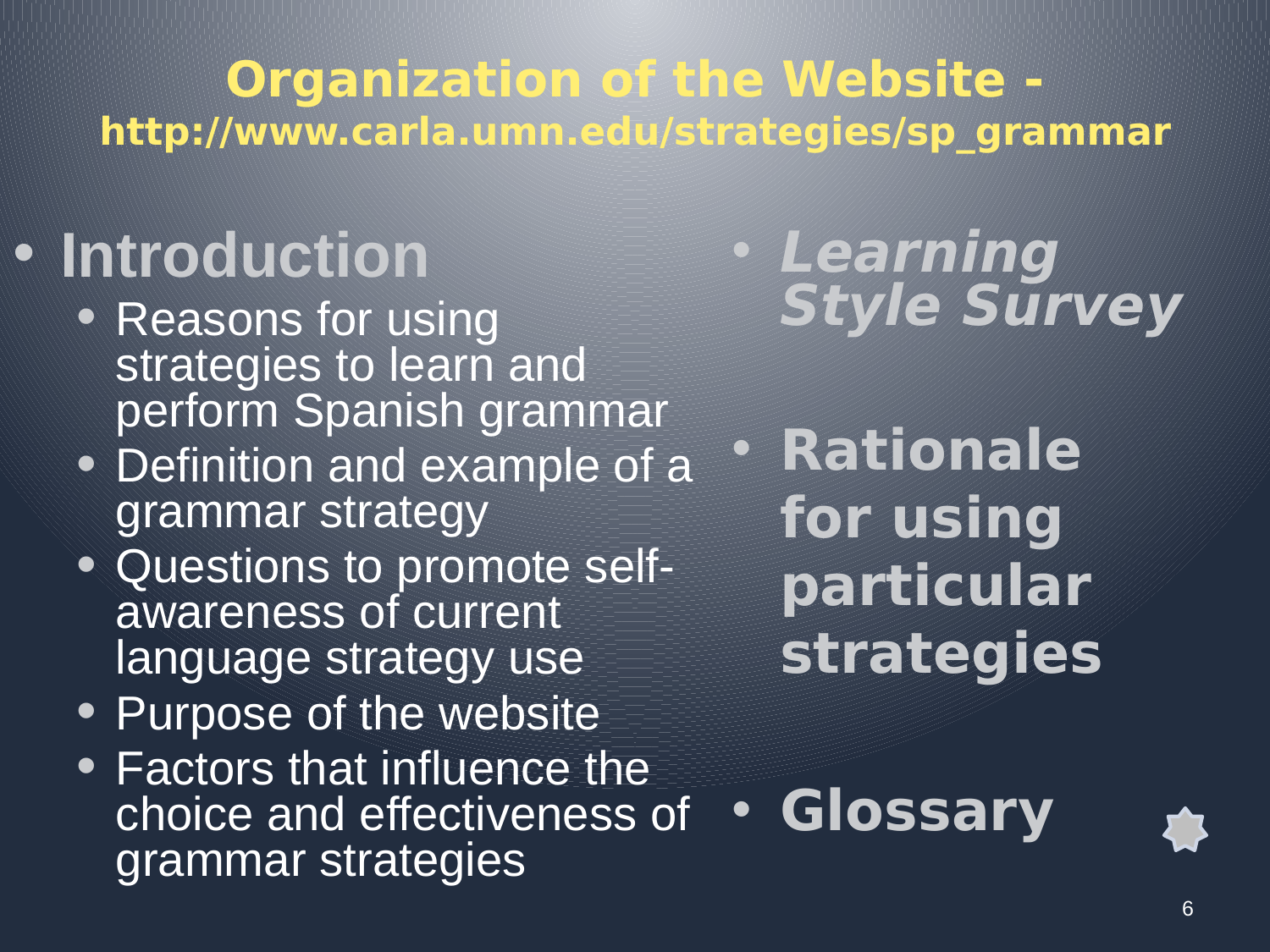

# Organization of the Website - http://www.carla.umn.edu/strategies/sp_grammar
Introduction
Reasons for using strategies to learn and perform Spanish grammar
Definition and example of a grammar strategy
Questions to promote self-awareness of current language strategy use
Purpose of the website
Factors that influence the choice and effectiveness of grammar strategies

Learning Style Survey

Rationale for using particular strategies

Glossary

6